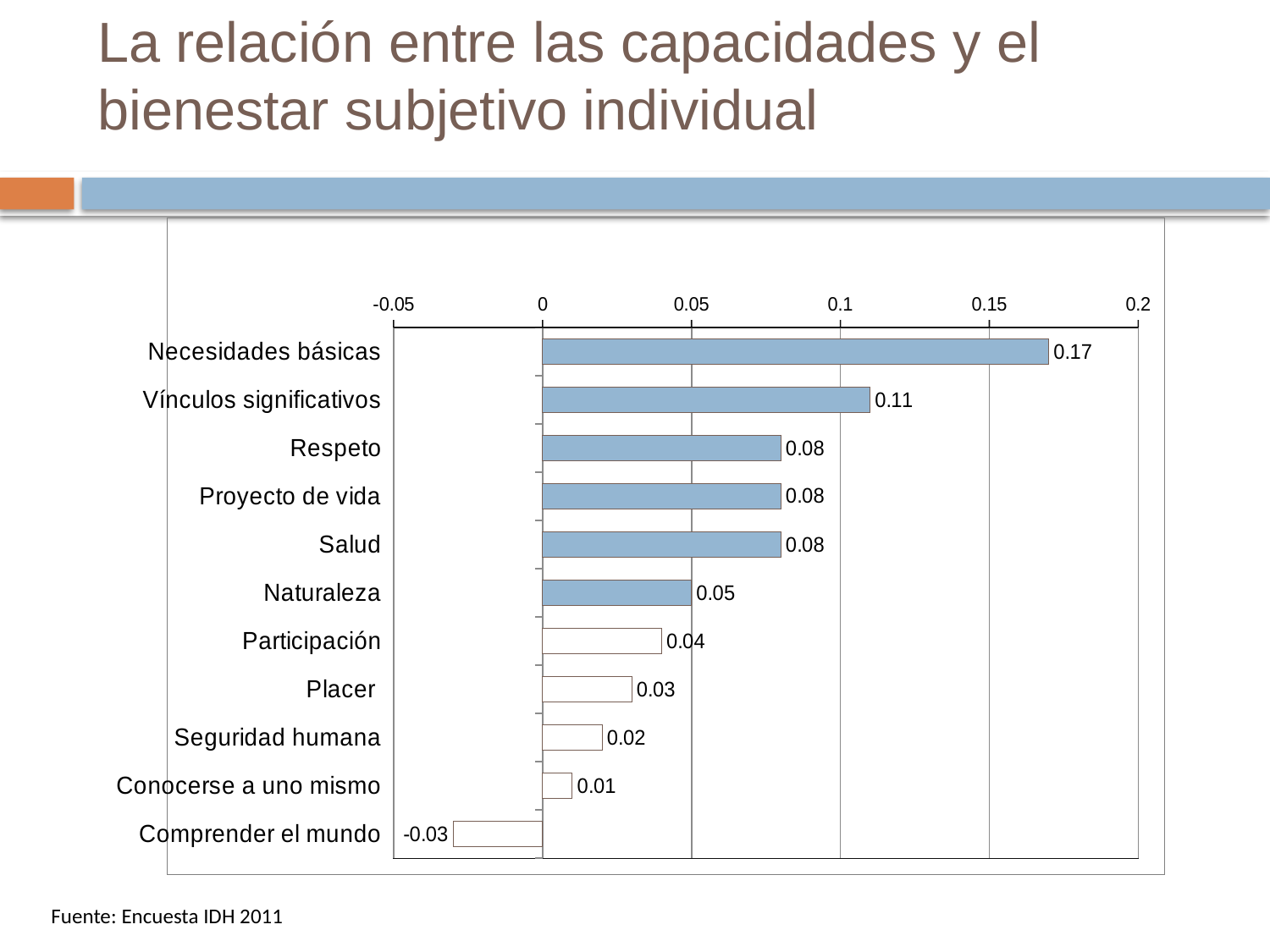

# La relación entre las capacidades y el bienestar subjetivo individual

### Chart

| Category |  |
|---|---|
| Necesidades básicas | 0.17 |
| Vínculos significativos | 0.11 |
| Respeto | 0.08000000000000004 |
| Proyecto de vida | 0.08000000000000004 |
| Salud | 0.08000000000000004 |
| Naturaleza | 0.05 |
| Participación | 0.04000000000000002 |
| Placer  | 0.030000000000000002 |
| Seguridad humana | 0.02000000000000001 |
| Conocerse a uno mismo | 0.010000000000000005 |
| Comprender el mundo | -0.030000000000000002 |
Fuente: Encuesta IDH 2011